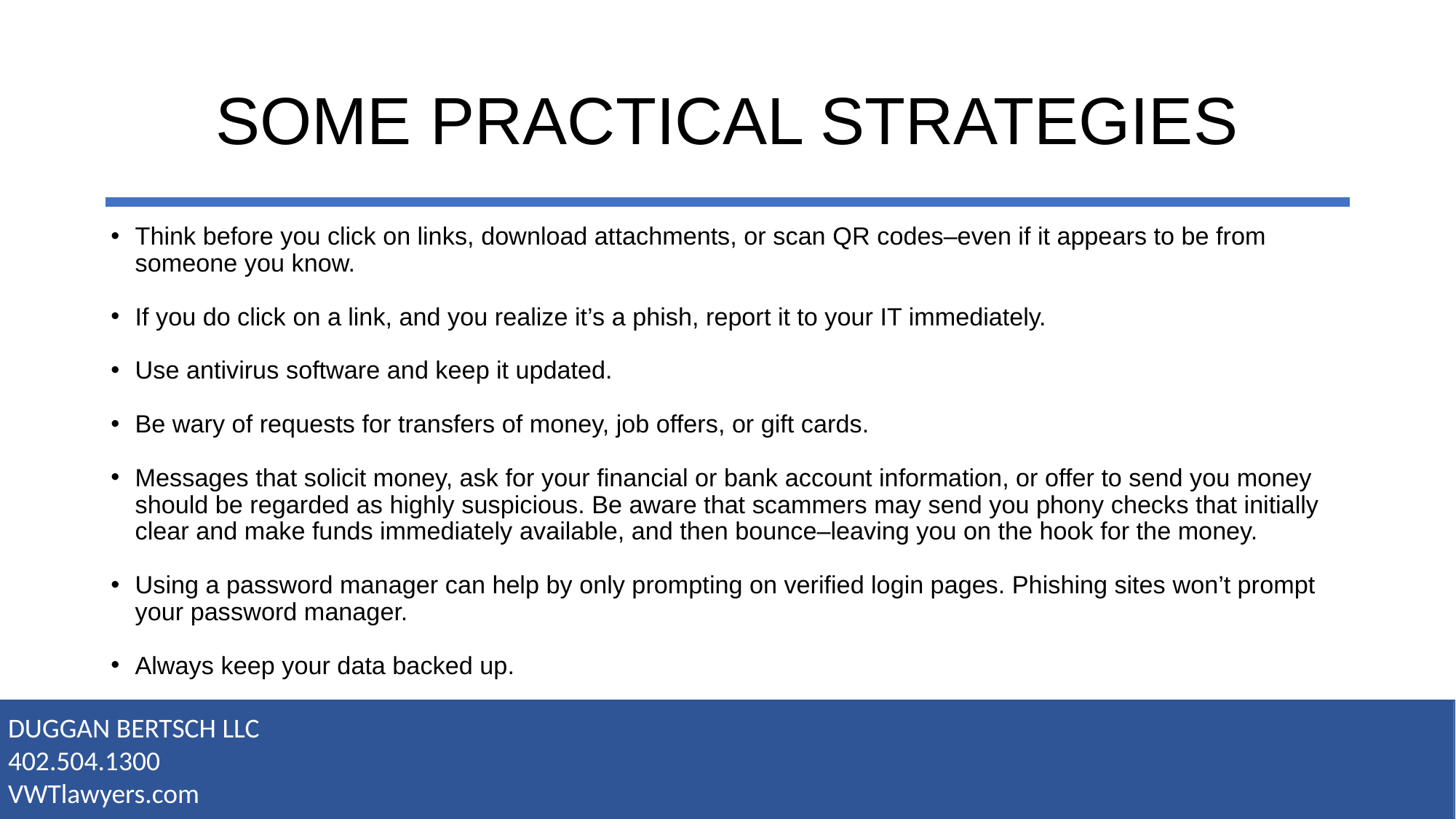

# SOME PRACTICAL STRATEGIES
Think before you click on links, download attachments, or scan QR codes–even if it appears to be from someone you know.

If you do click on a link, and you realize it’s a phish, report it to your IT immediately.

Use antivirus software and keep it updated.

Be wary of requests for transfers of money, job offers, or gift cards.

Messages that solicit money, ask for your financial or bank account information, or offer to send you money should be regarded as highly suspicious. Be aware that scammers may send you phony checks that initially clear and make funds immediately available, and then bounce–leaving you on the hook for the money.

Using a password manager can help by only prompting on verified login pages. Phishing sites won’t prompt your password manager.

Always keep your data backed up.

DUGGAN BERTSCH LLC
402.504.1300
VWTlawyers.com